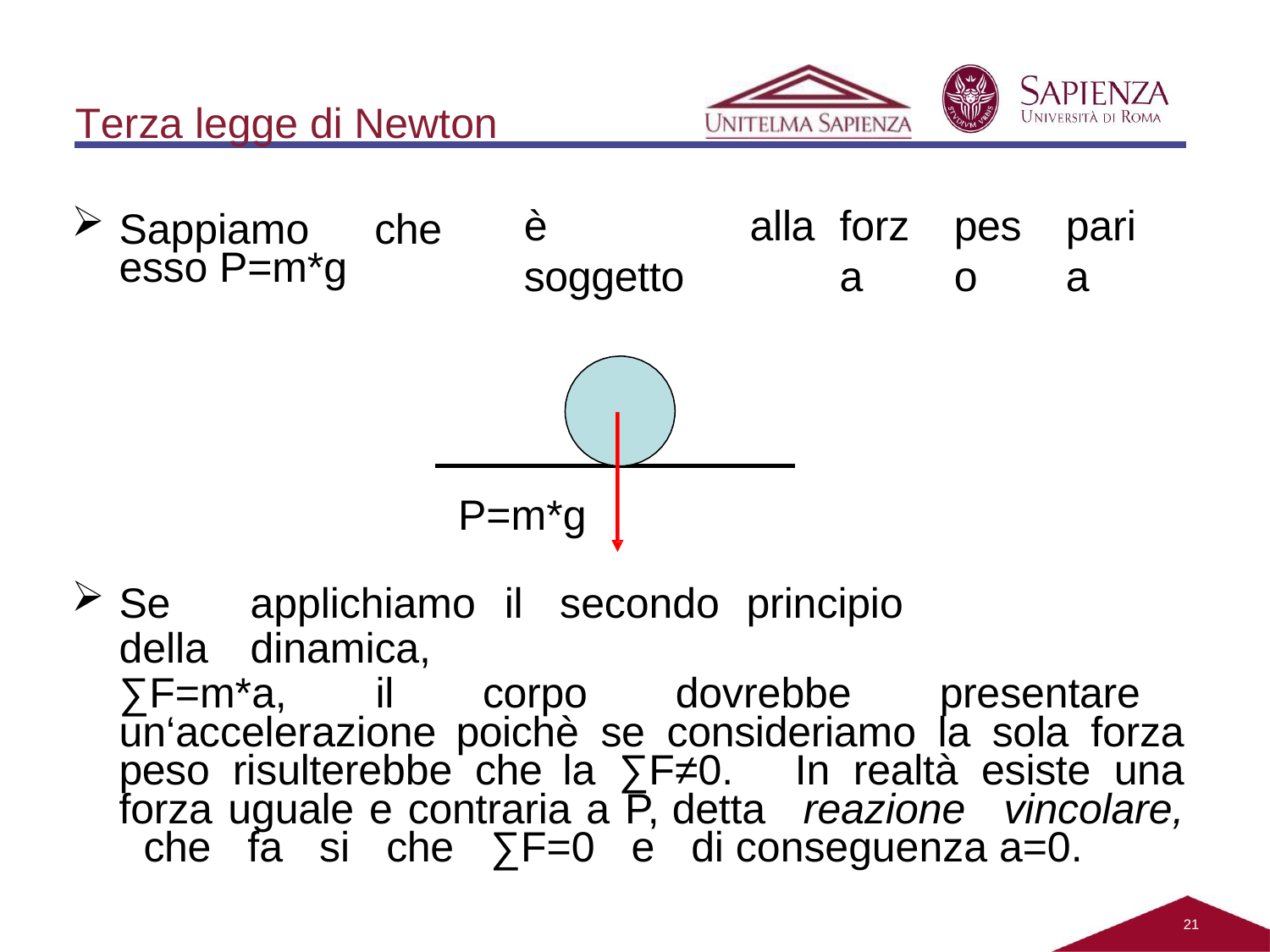

Terza legge di Newton

Sappiamo	che	esso P=m*g
è	soggetto
alla
forza
peso
pari	a

P=m*g

Se	applichiamo	il	secondo	principio	della	dinamica,
∑F=m*a,  il  corpo  dovrebbe  presentare  un‘accelerazione poichè se consideriamo la sola forza peso risulterebbe che la ∑F≠0.   In realtà esiste una forza uguale e contraria a P, detta   reazione   vincolare,   che   fa   si   che   ∑F=0   e   di conseguenza a=0.
21